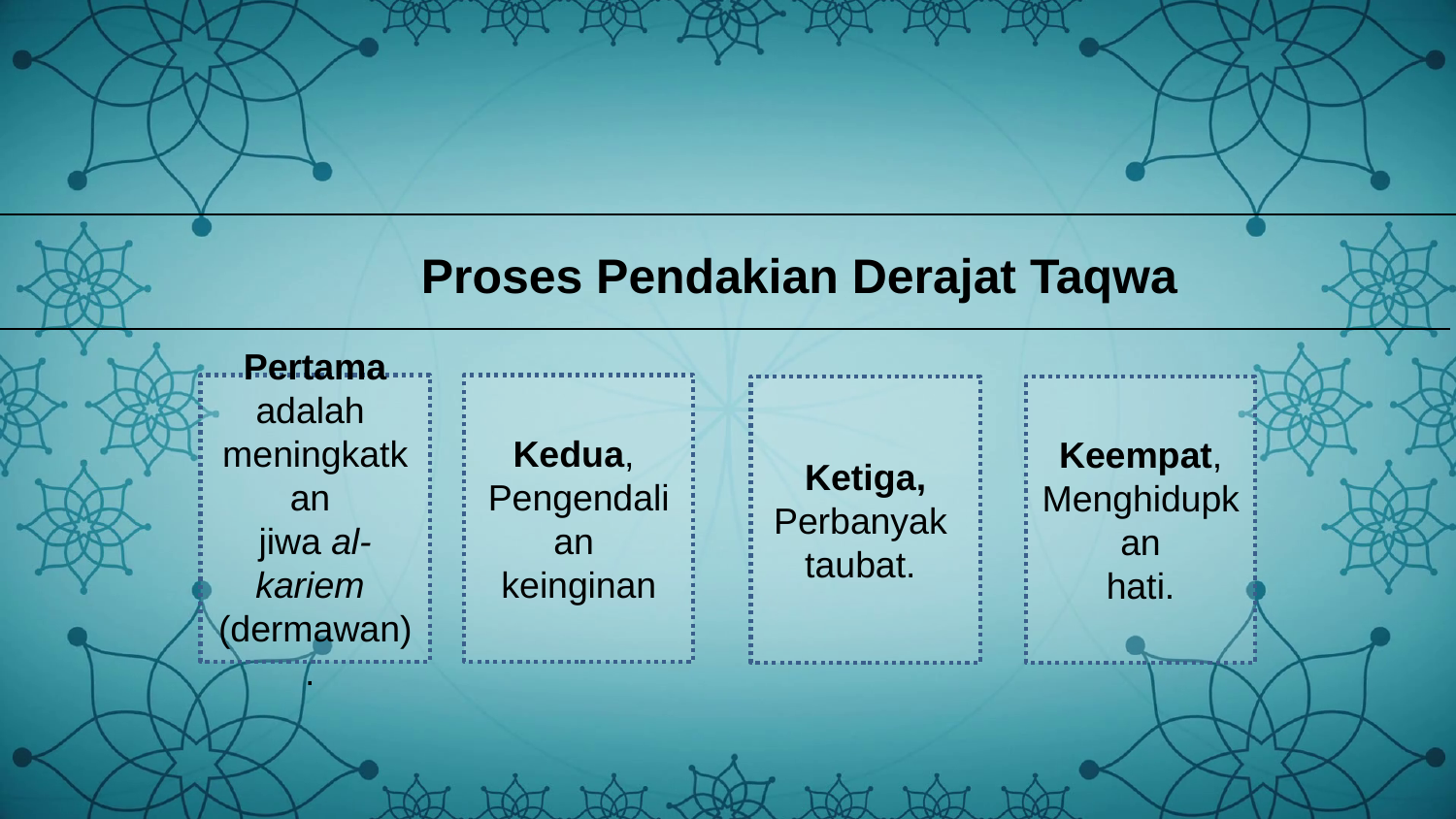

Proses Pendakian Derajat Taqwa
Pertama adalah
meningkatkan
jiwa al-kariem
(dermawan).
Kedua,
Pengendalian
keinginan
Ketiga,
Perbanyak
taubat.
Keempat,
Menghidupkan
 hati.